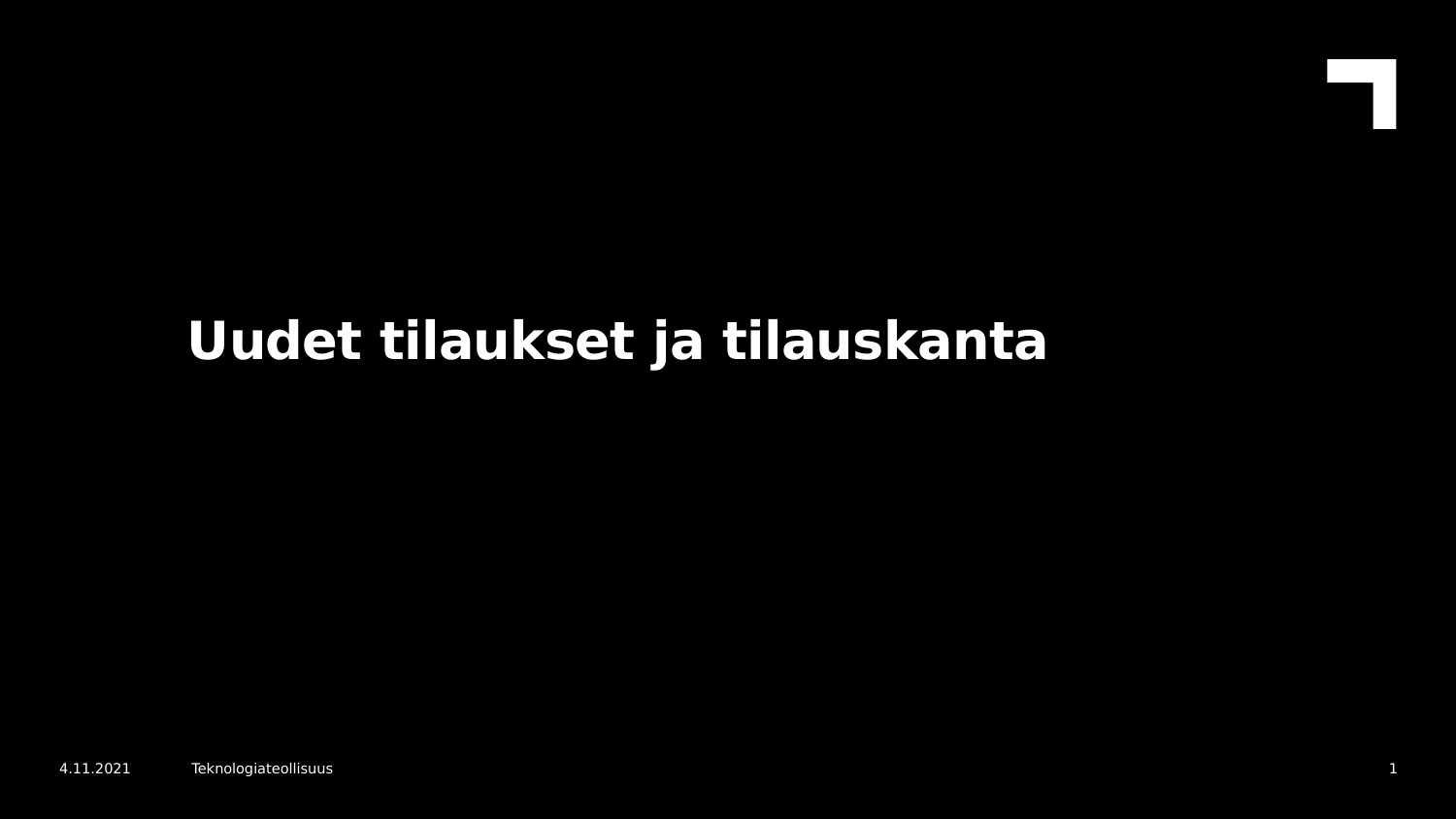

Uudet tilaukset ja tilauskanta
4.11.2021
Teknologiateollisuus
1